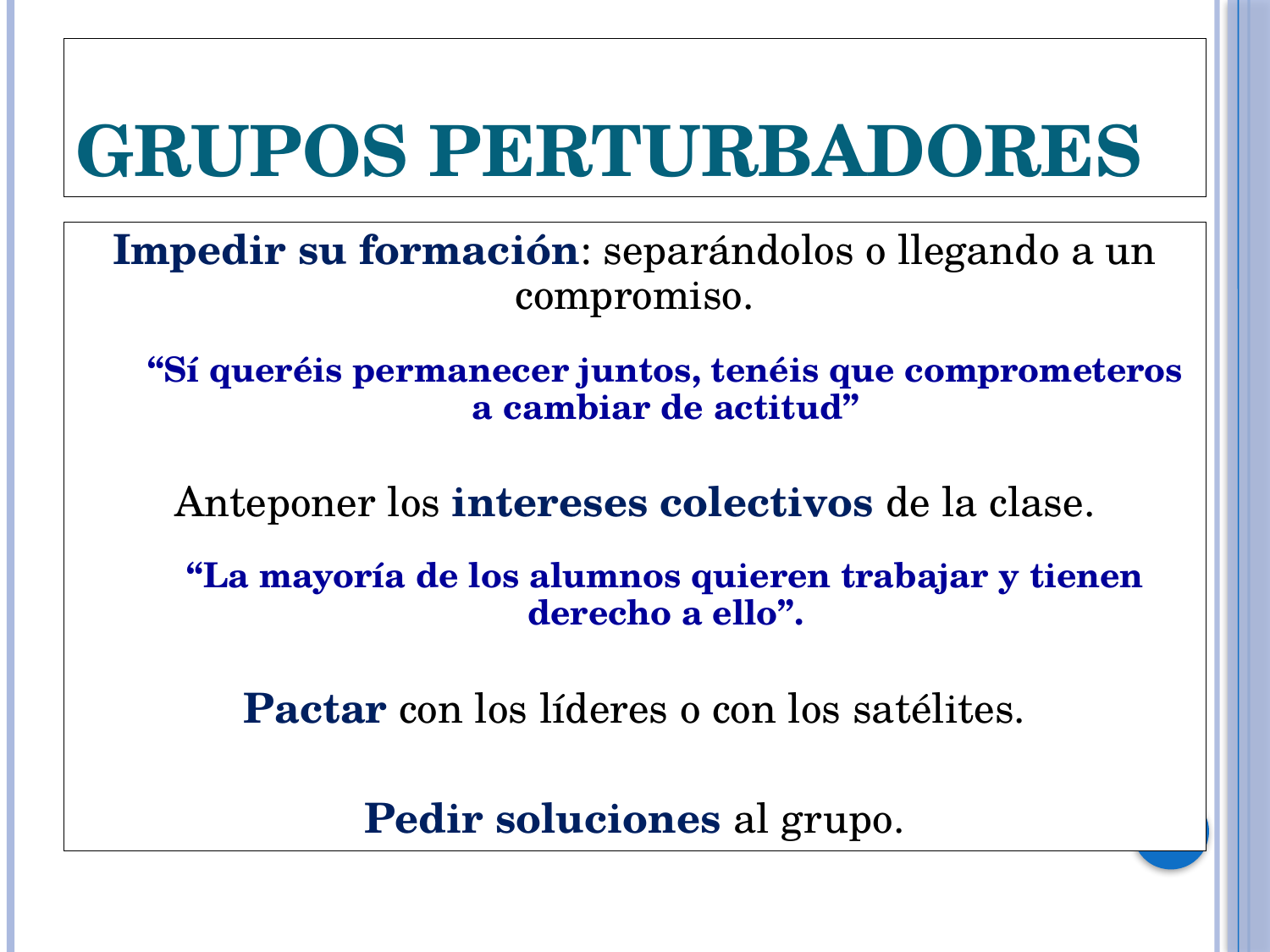

GRUPOS PERTURBADORES
Impedir su formación: separándolos o llegando a un compromiso.

“Sí queréis permanecer juntos, tenéis que comprometeros a cambiar de actitud”

Anteponer los intereses colectivos de la clase.

“La mayoría de los alumnos quieren trabajar y tienen derecho a ello”.

Pactar con los líderes o con los satélites.

Pedir soluciones al grupo.